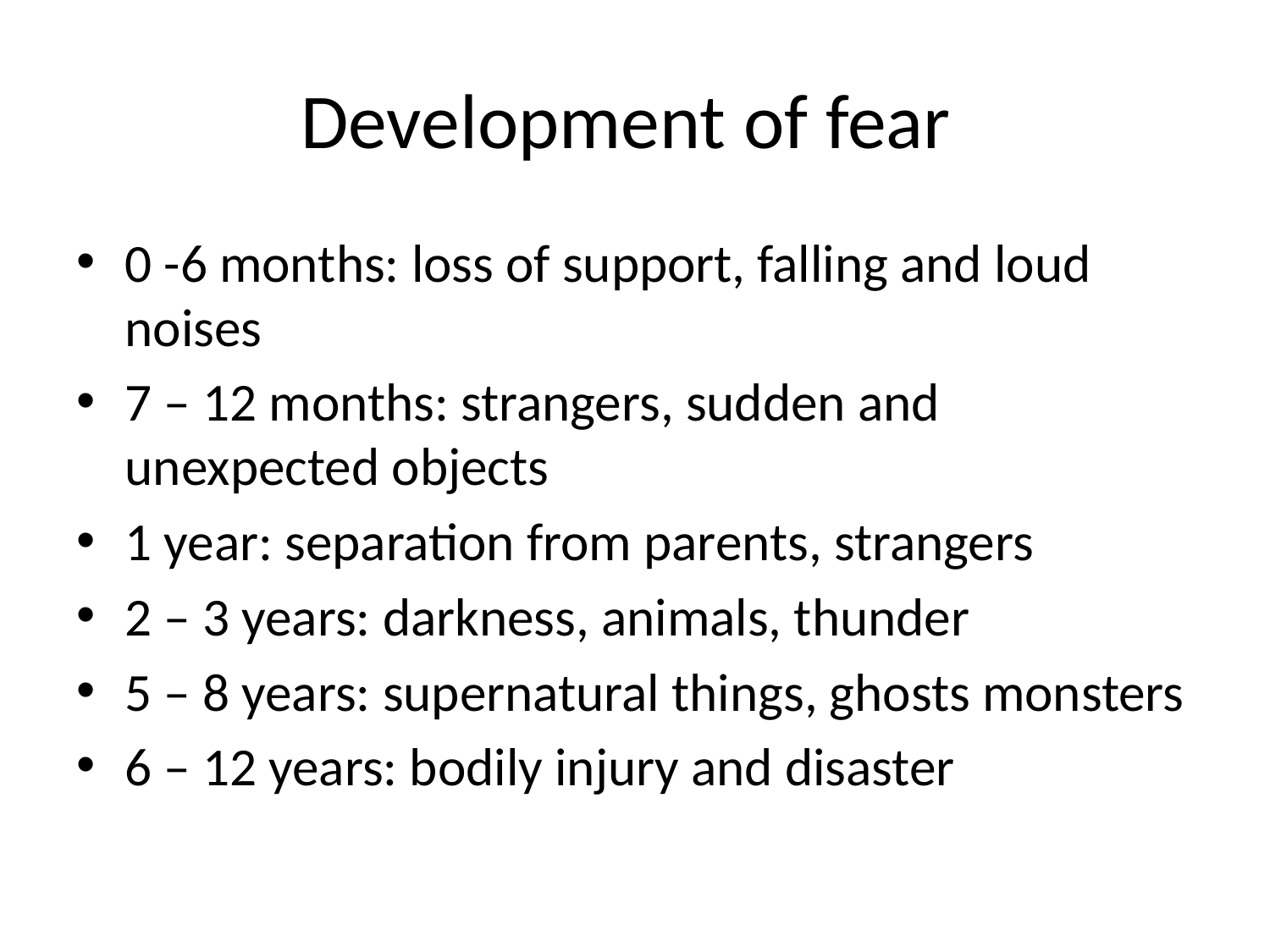

# Development of fear
0 -6 months: loss of support, falling and loud noises
7 – 12 months: strangers, sudden and unexpected objects
1 year: separation from parents, strangers
2 – 3 years: darkness, animals, thunder
5 – 8 years: supernatural things, ghosts monsters
6 – 12 years: bodily injury and disaster